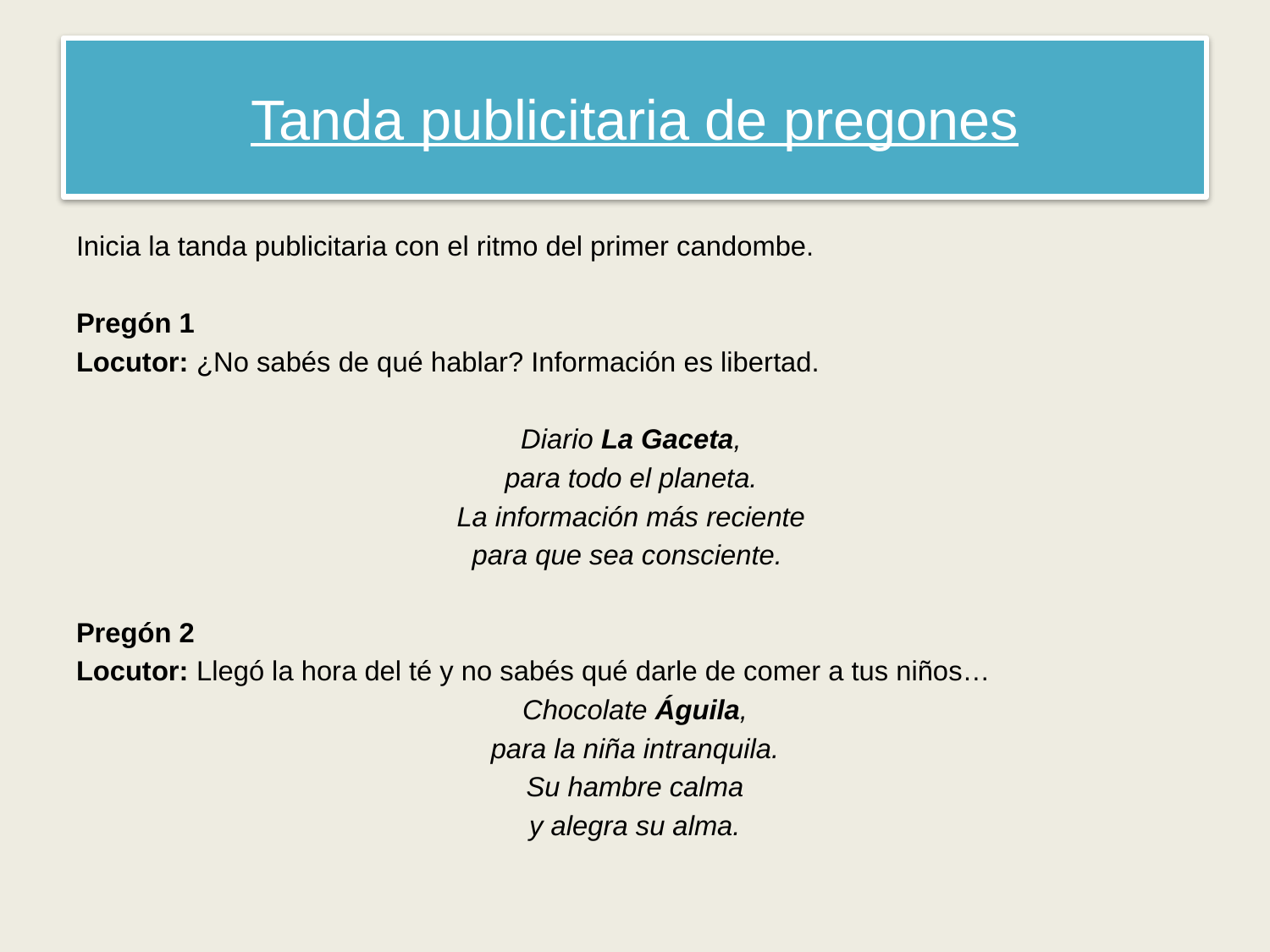

# Tanda publicitaria de pregones
Inicia la tanda publicitaria con el ritmo del primer candombe.

Pregón 1
Locutor: ¿No sabés de qué hablar? Información es libertad.

Diario La Gaceta,
para todo el planeta.
La información más reciente
para que sea consciente.

Pregón 2
Locutor: Llegó la hora del té y no sabés qué darle de comer a tus niños…
Chocolate Águila,
para la niña intranquila.
Su hambre calma
y alegra su alma.